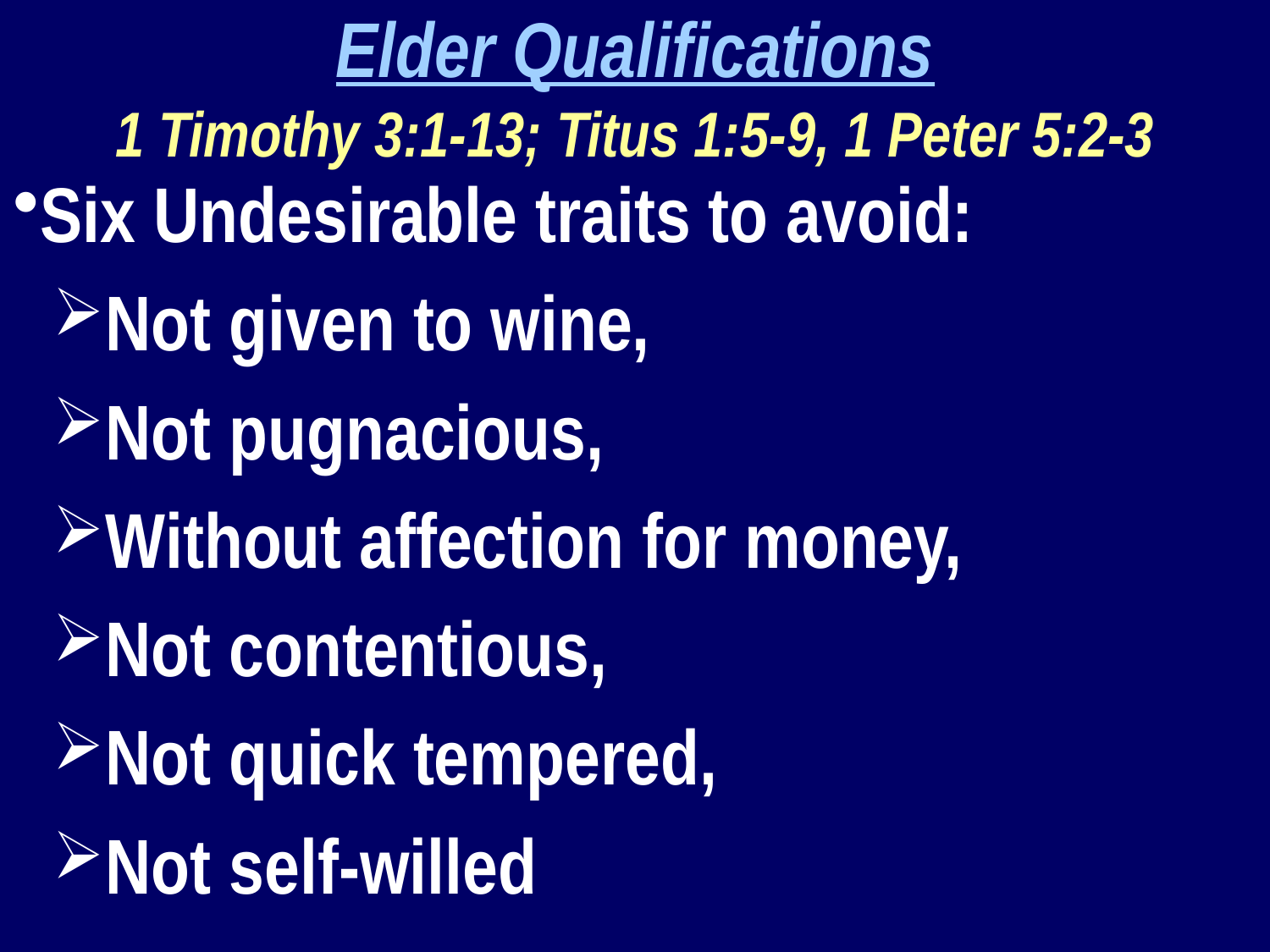

Elder Qualifications
1 Timothy 3:1-13; Titus 1:5-9, 1 Peter 5:2-3
Six Undesirable traits to avoid:
Not given to wine,
Not pugnacious,
Without affection for money,
Not contentious,
Not quick tempered,
Not self-willed